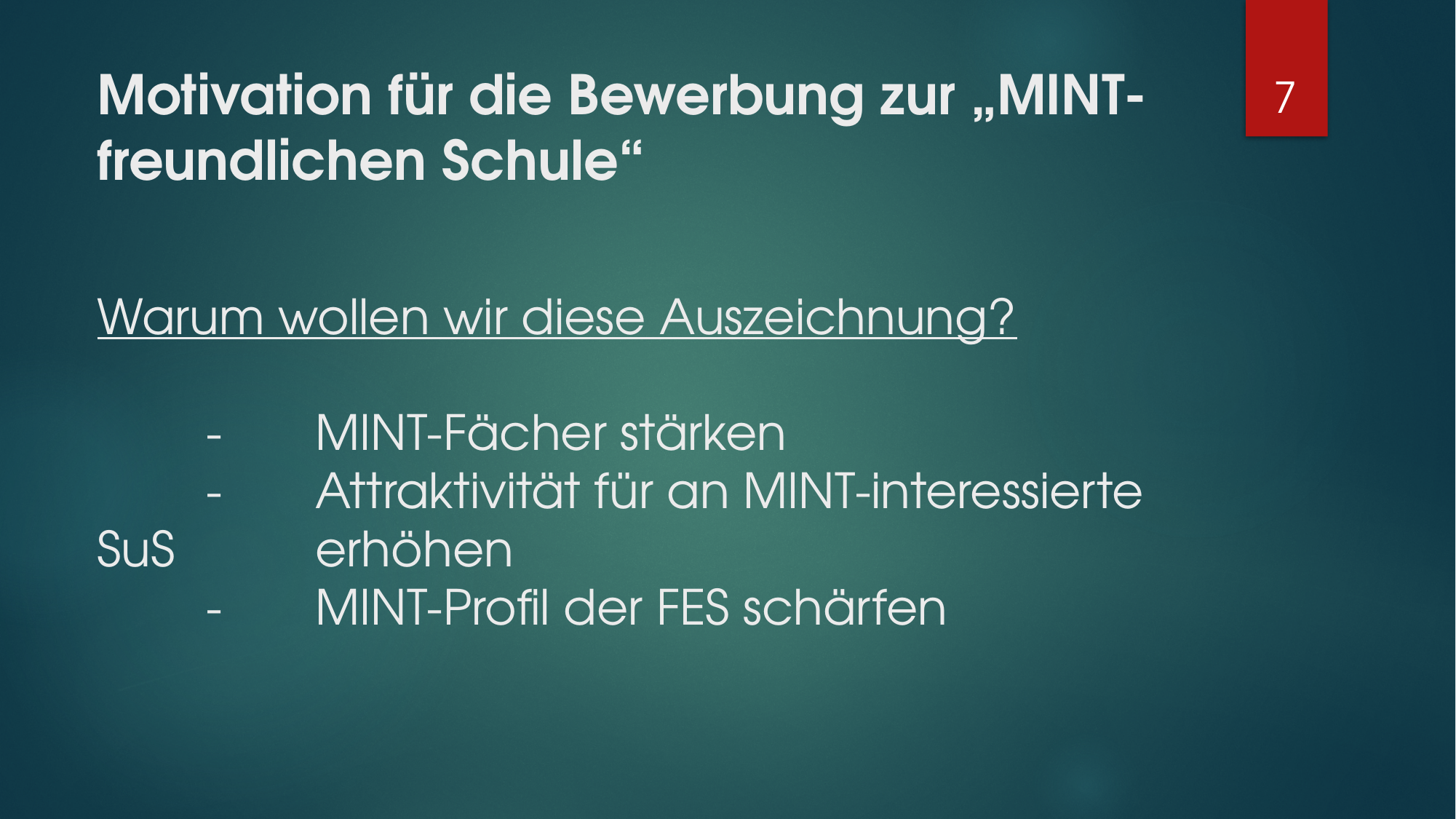

7
# Motivation für die Bewerbung zur „MINT-freundlichen Schule“ Warum wollen wir diese Auszeichnung? - 	MINT-Fächer stärken - 	Attraktivität für an MINT-interessierte SuS 		erhöhen - 	MINT-Profil der FES schärfen